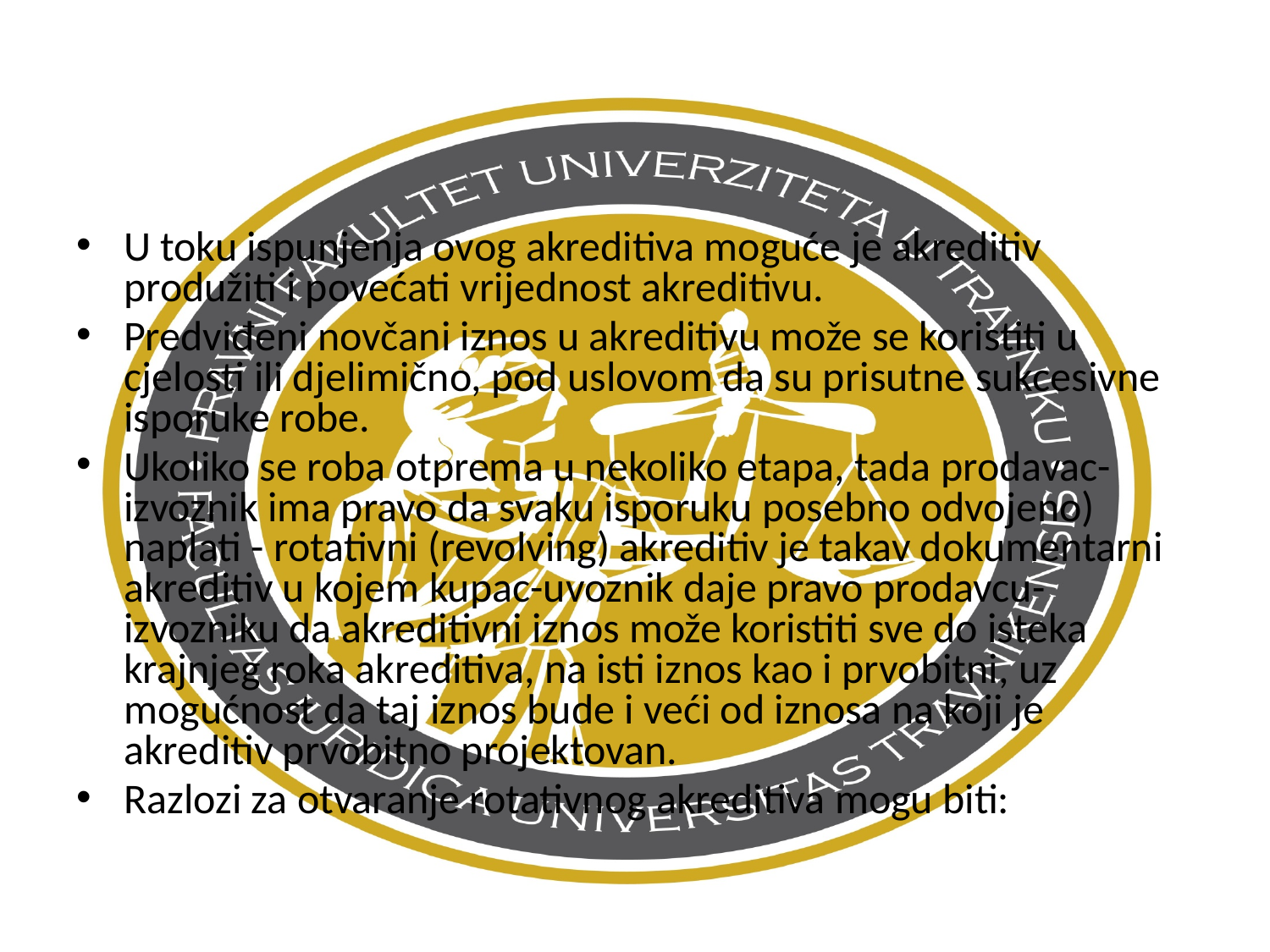

U toku ispunjenja ovog akreditiva moguće je akreditiv produžiti i povećati vrijednost akreditivu.
Predviđeni novčani iznos u akreditivu može se koristiti u cjelosti ili djelimično, pod uslovom da su prisutne sukcesivne isporuke robe.
Ukoliko se roba otprema u nekoliko etapa, tada prodavac-izvoznik ima pravo da svaku isporuku posebno odvojeno) naplati - rotativni (revolving) akreditiv je takav dokumentarni akreditiv u kojem kupac-uvoznik daje pravo prodavcu-izvozniku da akreditivni iznos može koristiti sve do isteka krajnjeg roka akreditiva, na isti iznos kao i prvobitni, uz mogućnost da taj iznos bude i veći od iznosa na koji je akreditiv prvobitno projektovan.
Razlozi za otvaranje rotativnog akreditiva mogu biti: